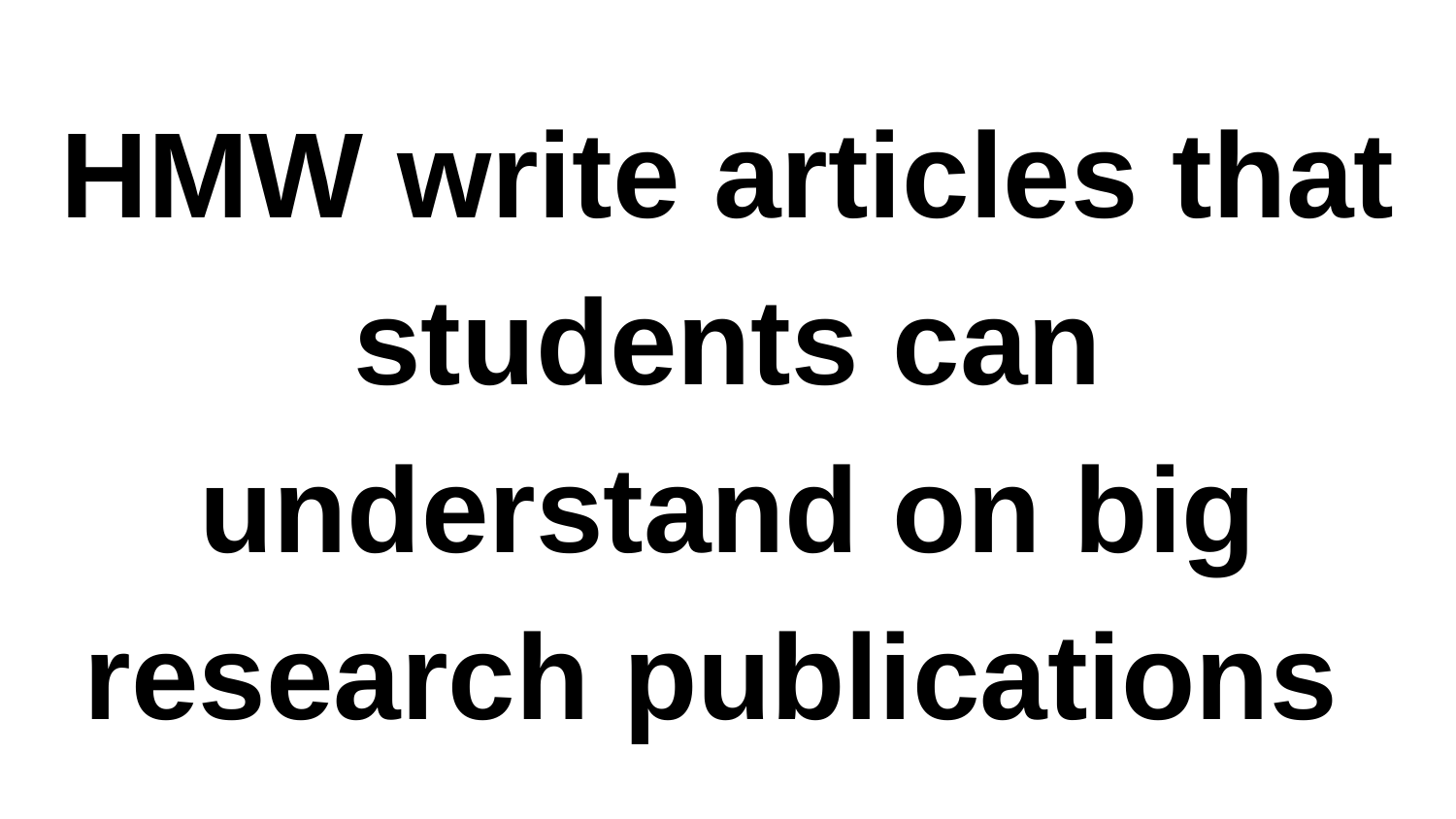

HMW write articles that students can understand on big research publications